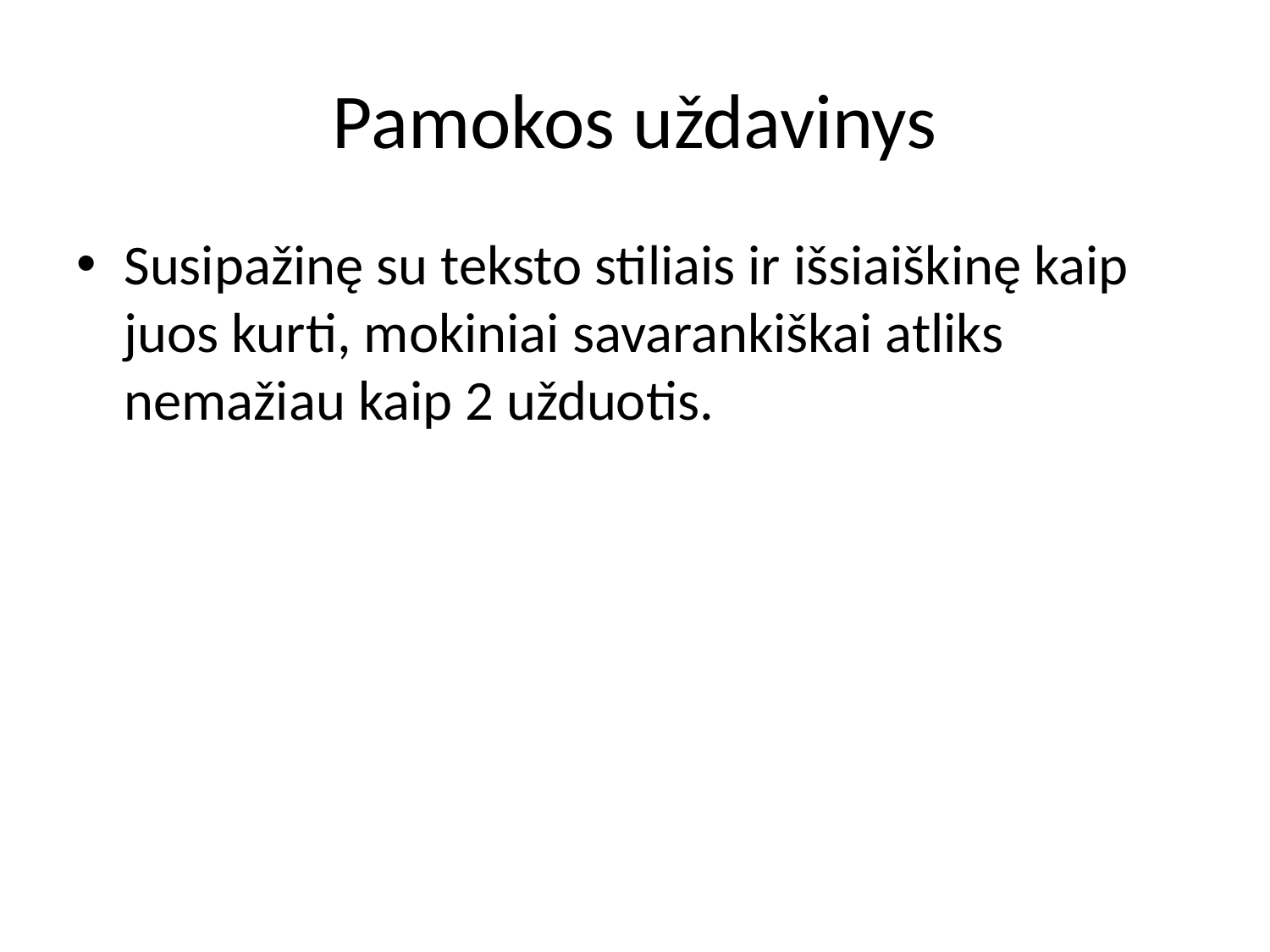

# Pamokos uždavinys
Susipažinę su teksto stiliais ir išsiaiškinę kaip juos kurti, mokiniai savarankiškai atliks nemažiau kaip 2 užduotis.